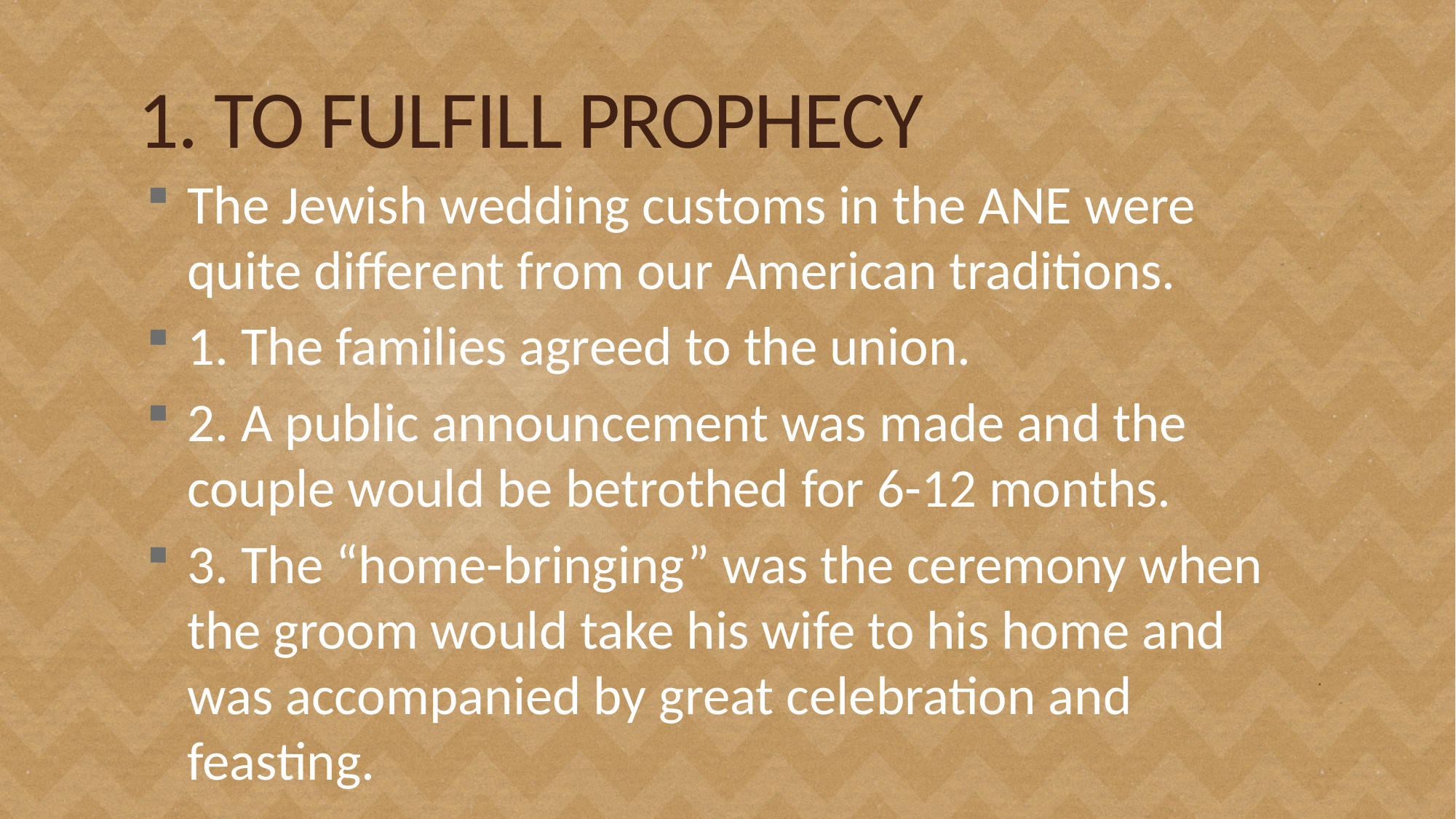

# 1. TO FULFILL PROPHECY
The Jewish wedding customs in the ANE were quite different from our American traditions.
1. The families agreed to the union.
2. A public announcement was made and the couple would be betrothed for 6-12 months.
3. The “home-bringing” was the ceremony when the groom would take his wife to his home and was accompanied by great celebration and feasting.